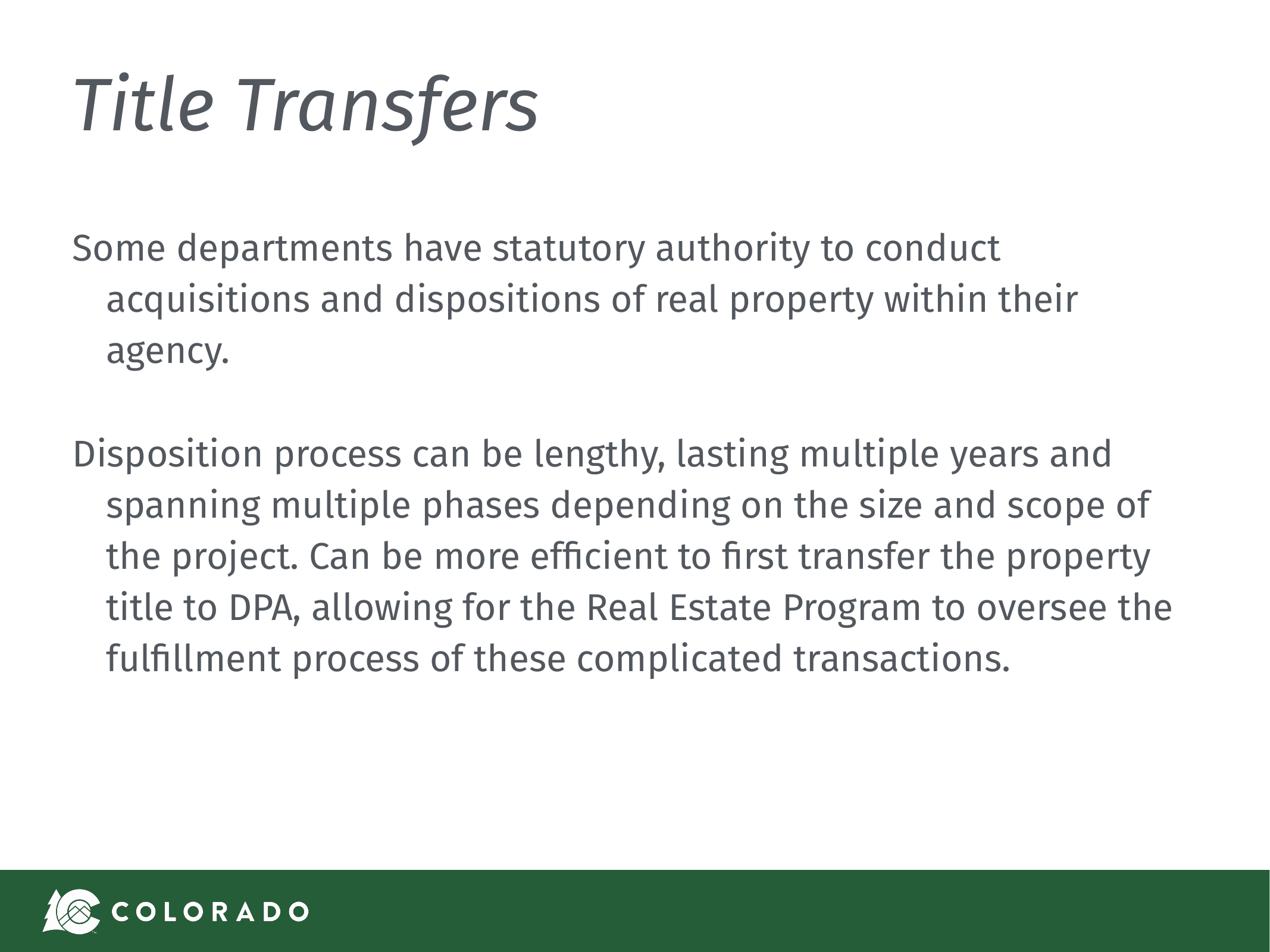

# Title Transfers
Some departments have statutory authority to conduct acquisitions and dispositions of real property within their agency.
Disposition process can be lengthy, lasting multiple years and spanning multiple phases depending on the size and scope of the project. Can be more efficient to first transfer the property title to DPA, allowing for the Real Estate Program to oversee the fulfillment process of these complicated transactions.